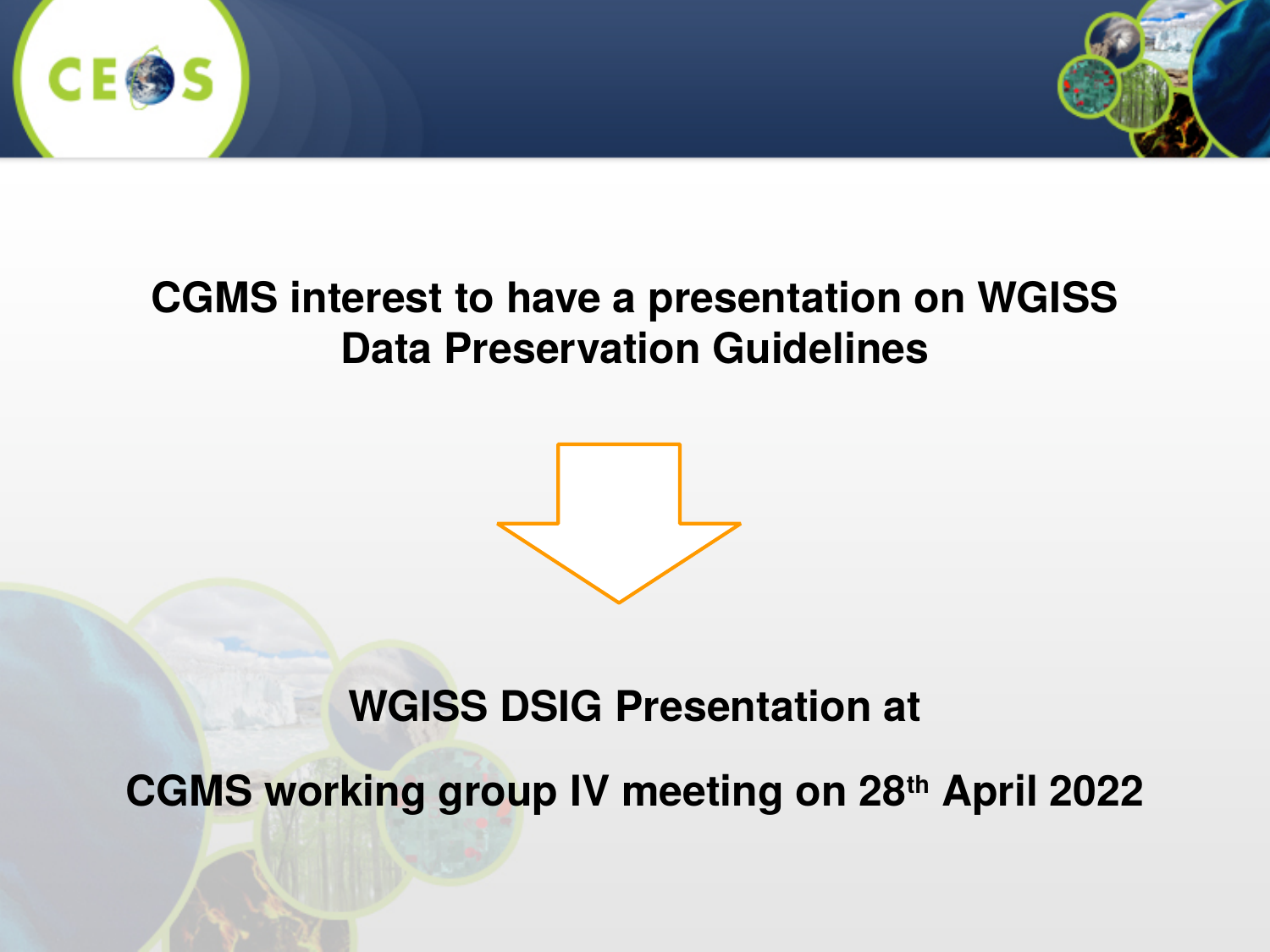

CGMS interest to have a presentation on WGISS Data Preservation Guidelines

WGISS DSIG Presentation at
CGMS working group IV meeting on 28th April 2022